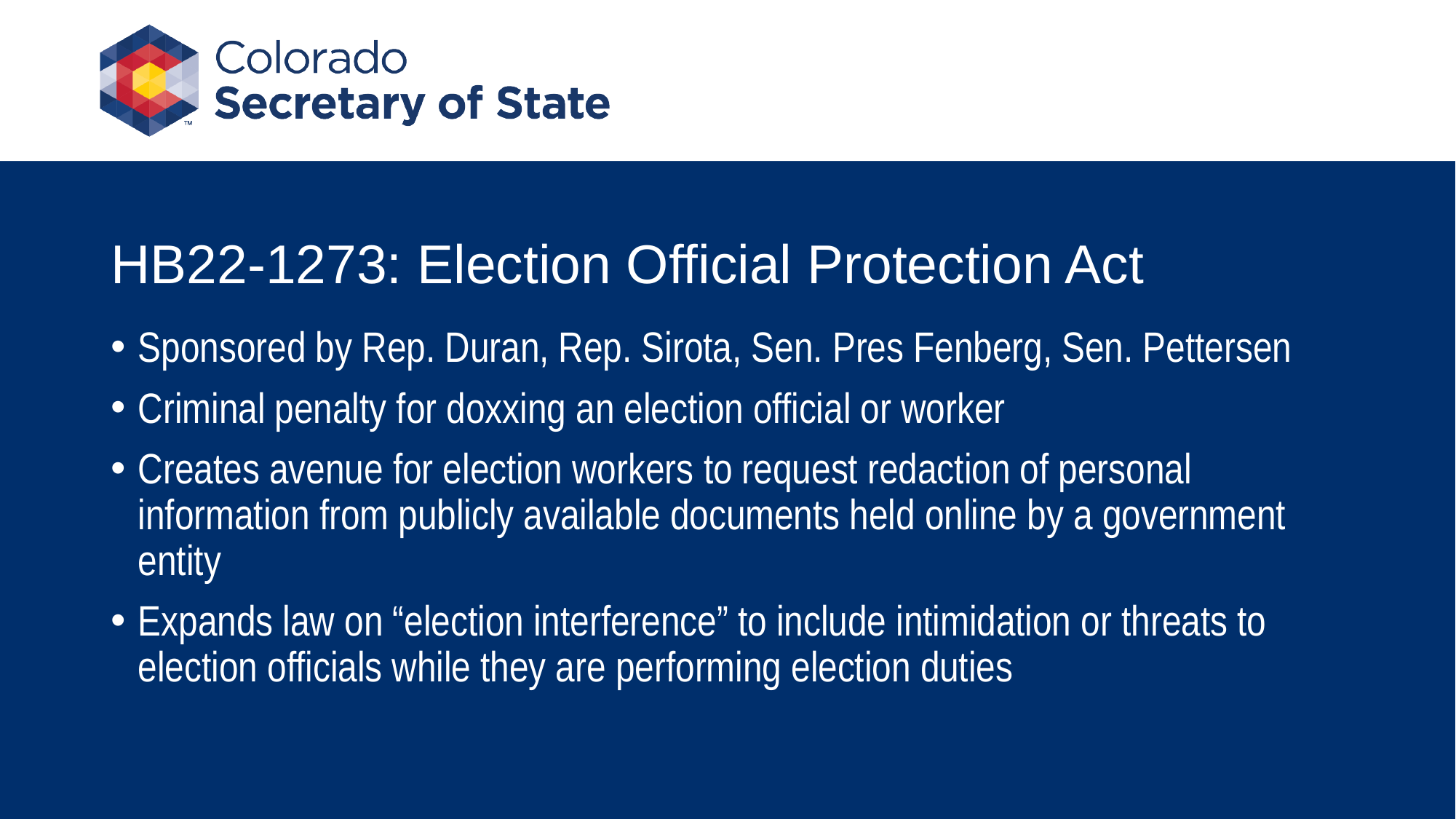

# HB22-1273: Election Official Protection Act
Sponsored by Rep. Duran, Rep. Sirota, Sen. Pres Fenberg, Sen. Pettersen
Criminal penalty for doxxing an election official or worker
Creates avenue for election workers to request redaction of personal information from publicly available documents held online by a government entity
Expands law on “election interference” to include intimidation or threats to election officials while they are performing election duties